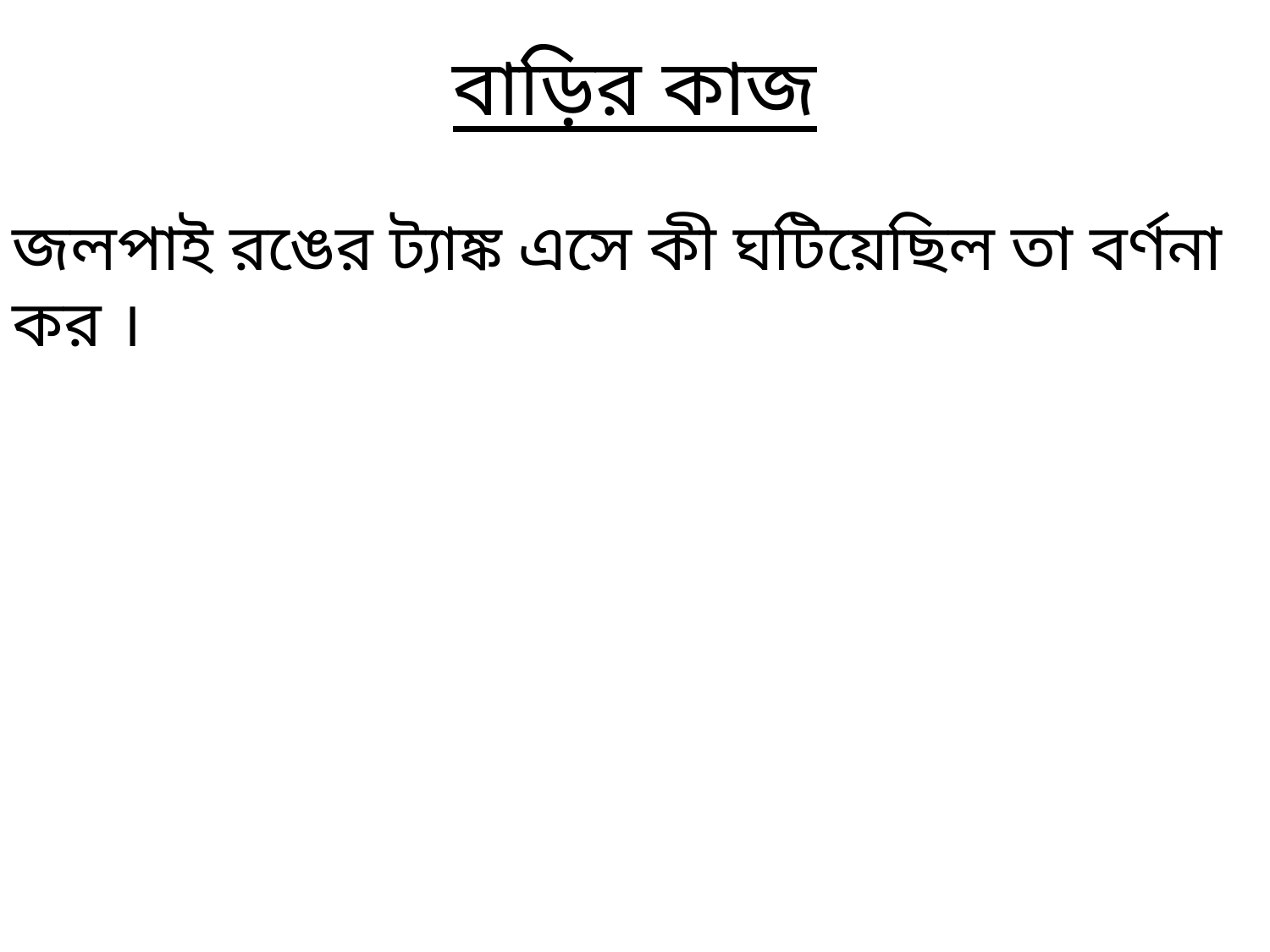

বাড়ির কাজ

জলপাই রঙের ট্যাঙ্ক এসে কী ঘটিয়েছিল তা বর্ণনা কর ।